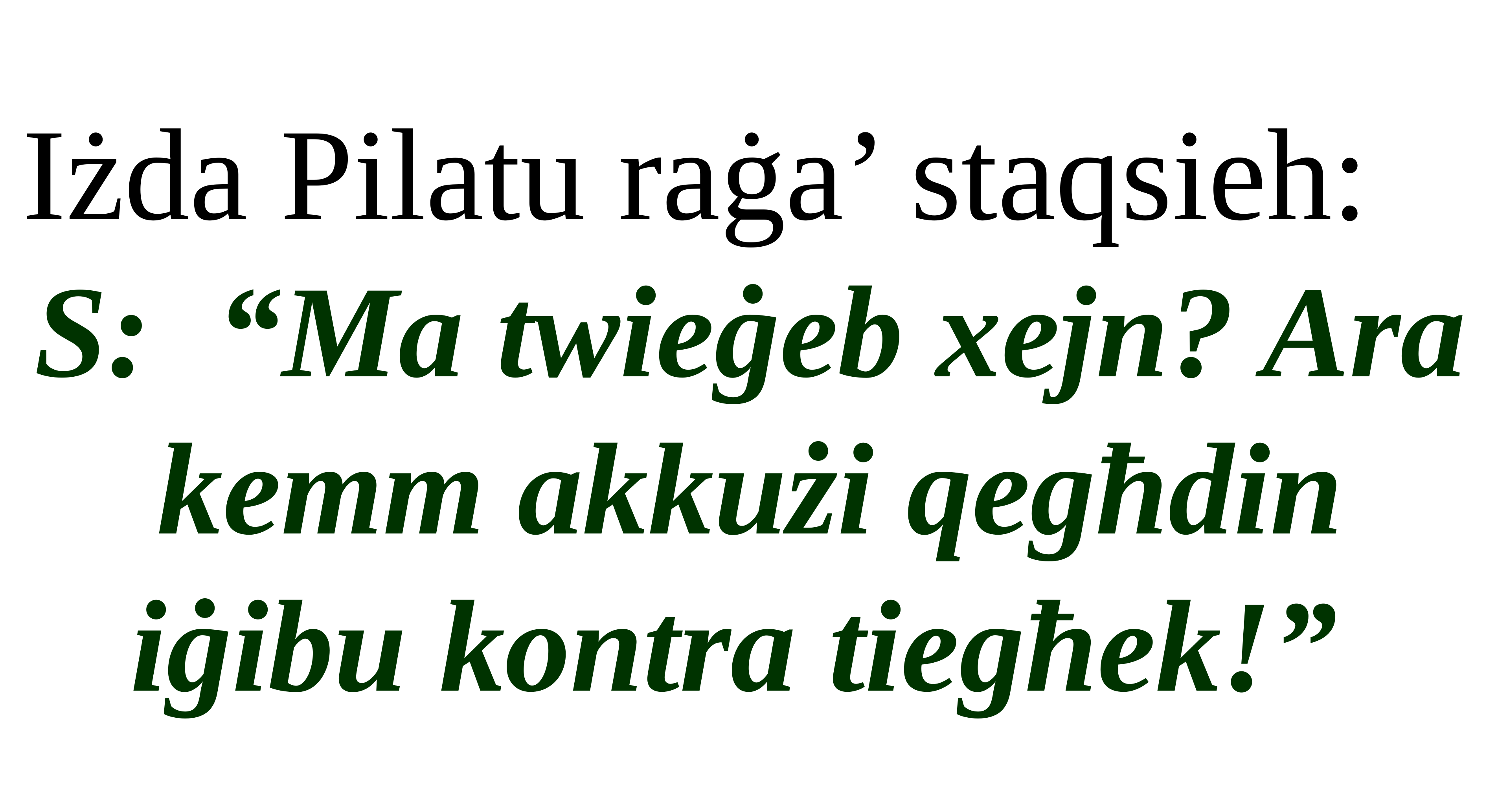

Iżda Pilatu raġa’ staqsieh:
S:  “Ma twieġeb xejn? Ara kemm akkużi qegħdin iġibu kontra tiegħek!”